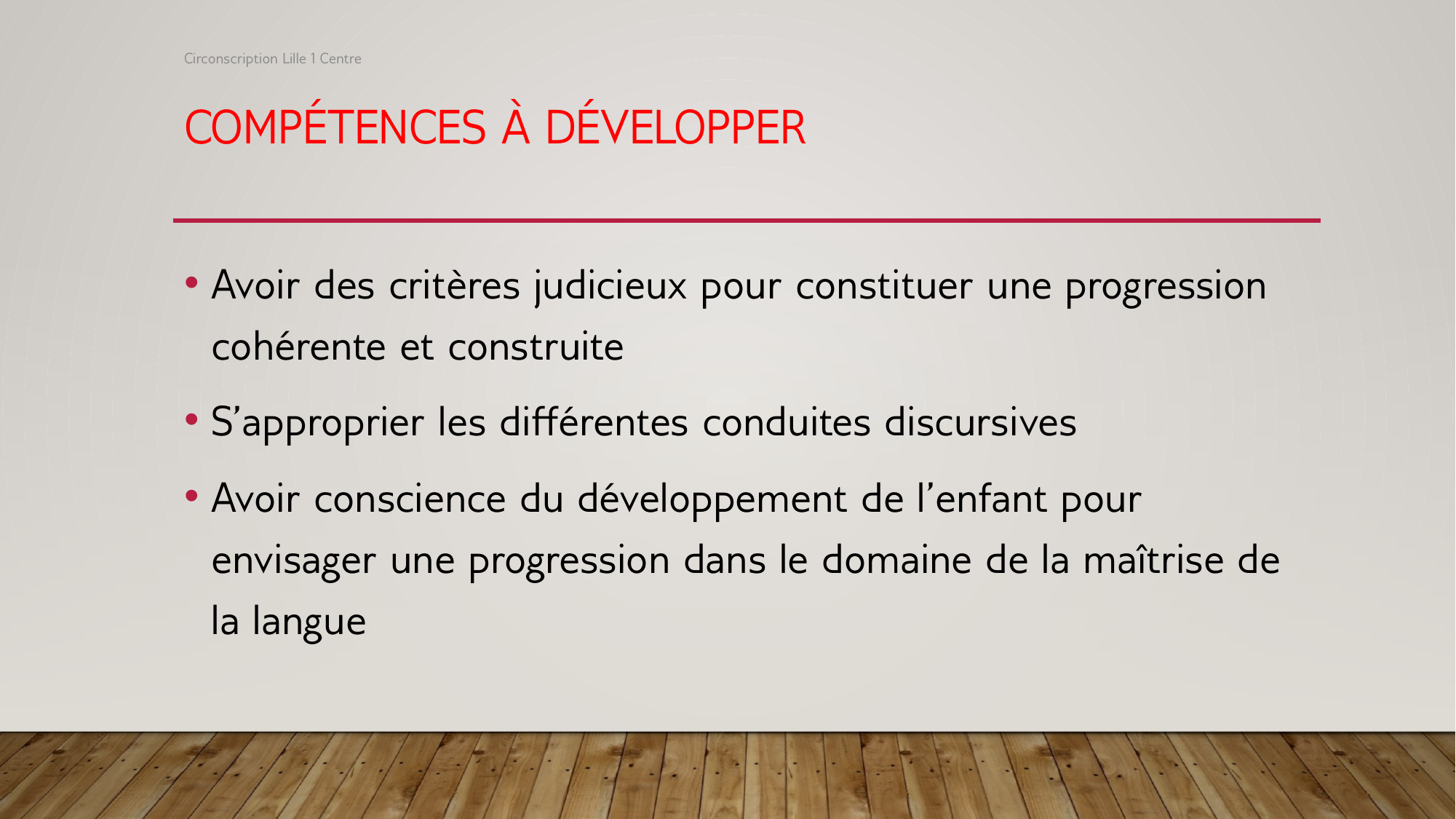

Circonscription Lille 1 Centre
# Compétences à développer
Avoir des critères judicieux pour constituer une progression cohérente et construite
S’approprier les différentes conduites discursives
Avoir conscience du développement de l’enfant pour envisager une progression dans le domaine de la maîtrise de la langue